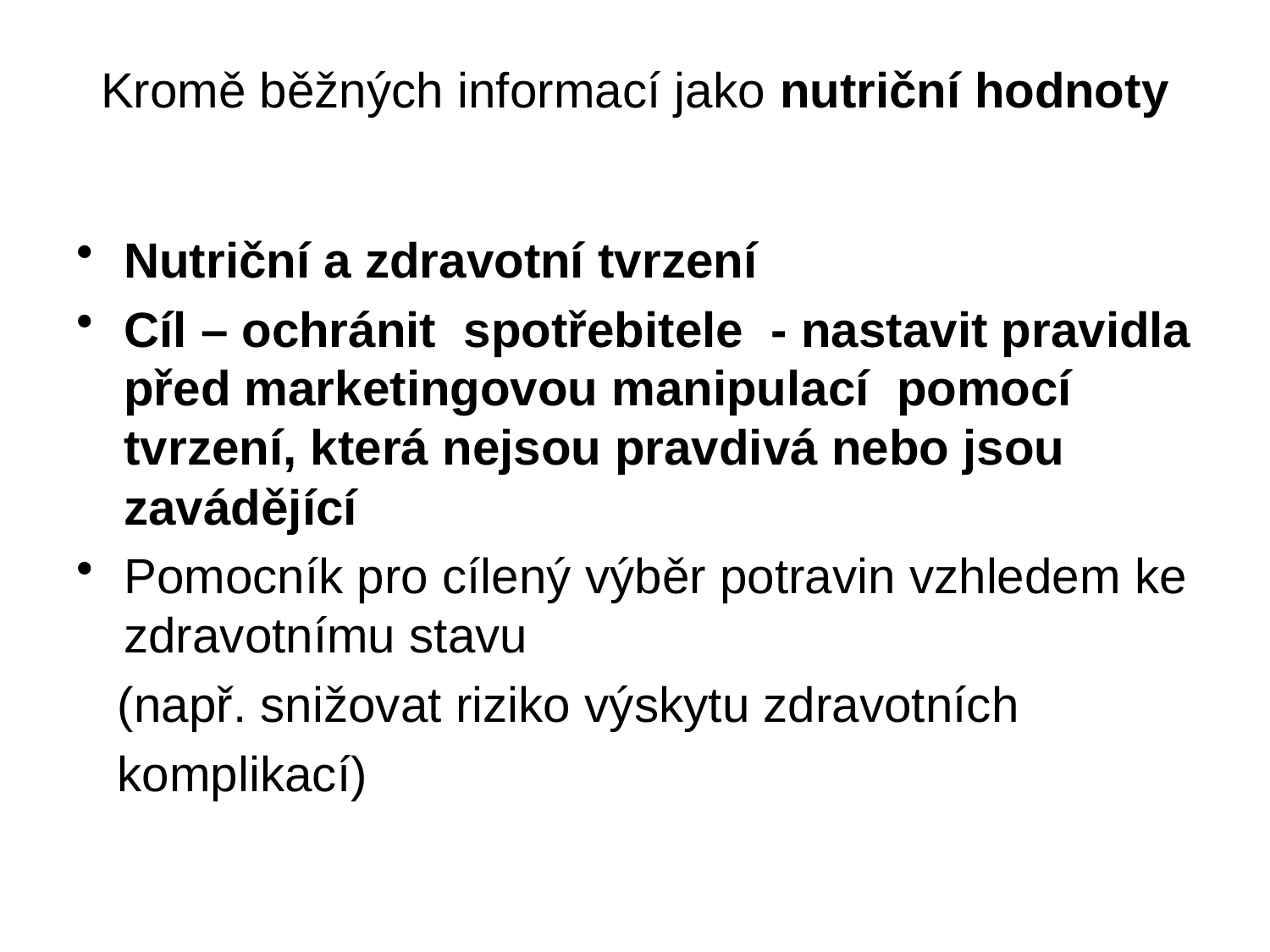

# Kromě běžných informací jako nutriční hodnoty
Nutriční a zdravotní tvrzení
Cíl – ochránit  spotřebitele  - nastavit pravidla před marketingovou manipulací  pomocí tvrzení, která nejsou pravdivá nebo jsou zavádějící
Pomocník pro cílený výběr potravin vzhledem ke zdravotnímu stavu
   (např. snižovat riziko výskytu zdravotních
   komplikací)